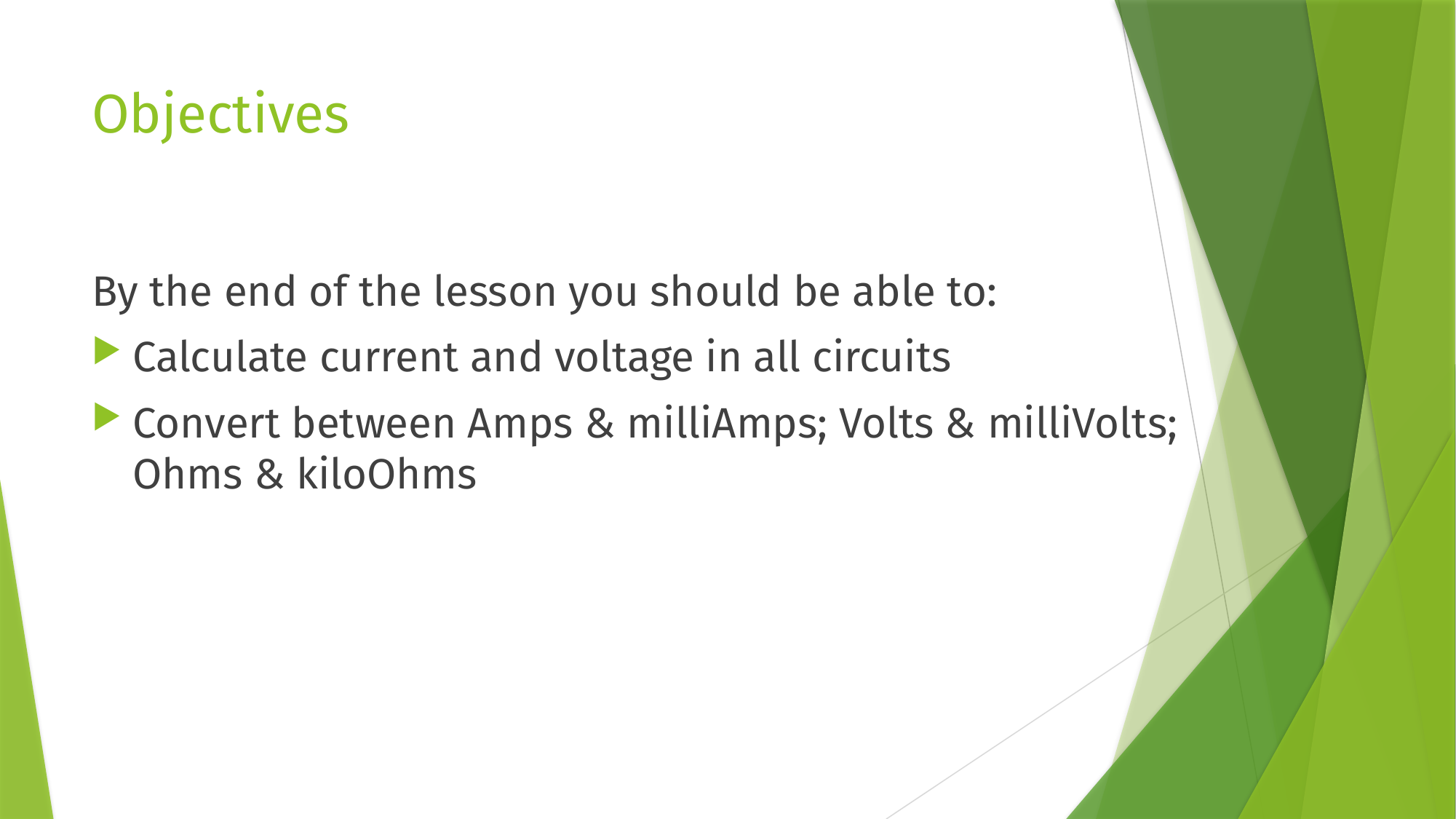

# Objectives
By the end of the lesson you should be able to:
Calculate current and voltage in all circuits
Convert between Amps & milliAmps; Volts & milliVolts; Ohms & kiloOhms